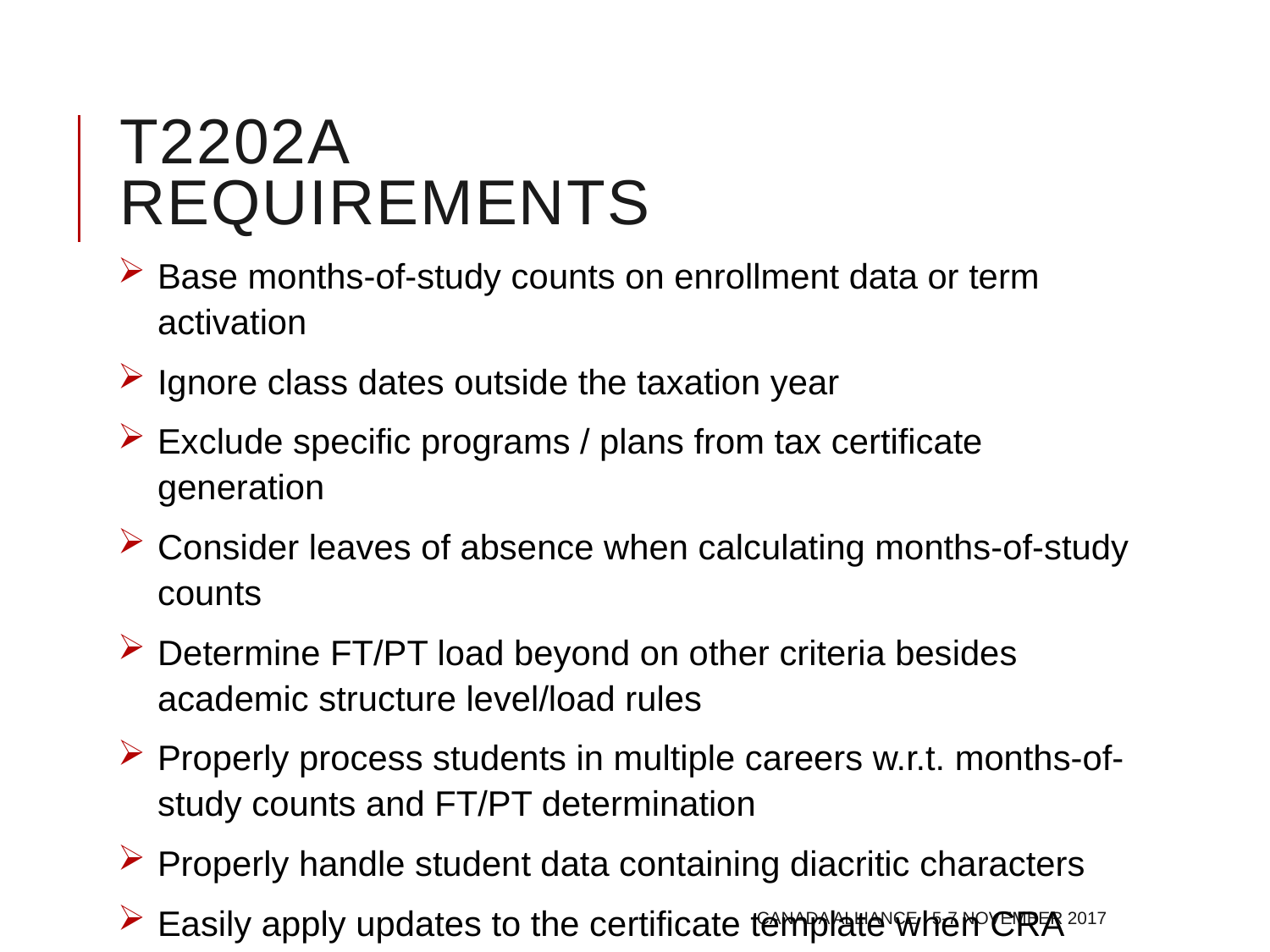

# t2202A REQUIREMENTS
Base months-of-study counts on enrollment data or term activation
Ignore class dates outside the taxation year
Exclude specific programs / plans from tax certificate generation
Consider leaves of absence when calculating months-of-study counts
Determine FT/PT load beyond on other criteria besides academic structure level/load rules
Properly process students in multiple careers w.r.t. months-of-study counts and FT/PT determination
Properly handle student data containing diacritic characters
Easily apply updates to the certificate template when CRA issues changes
Canada Alliance   5-7 November 2017